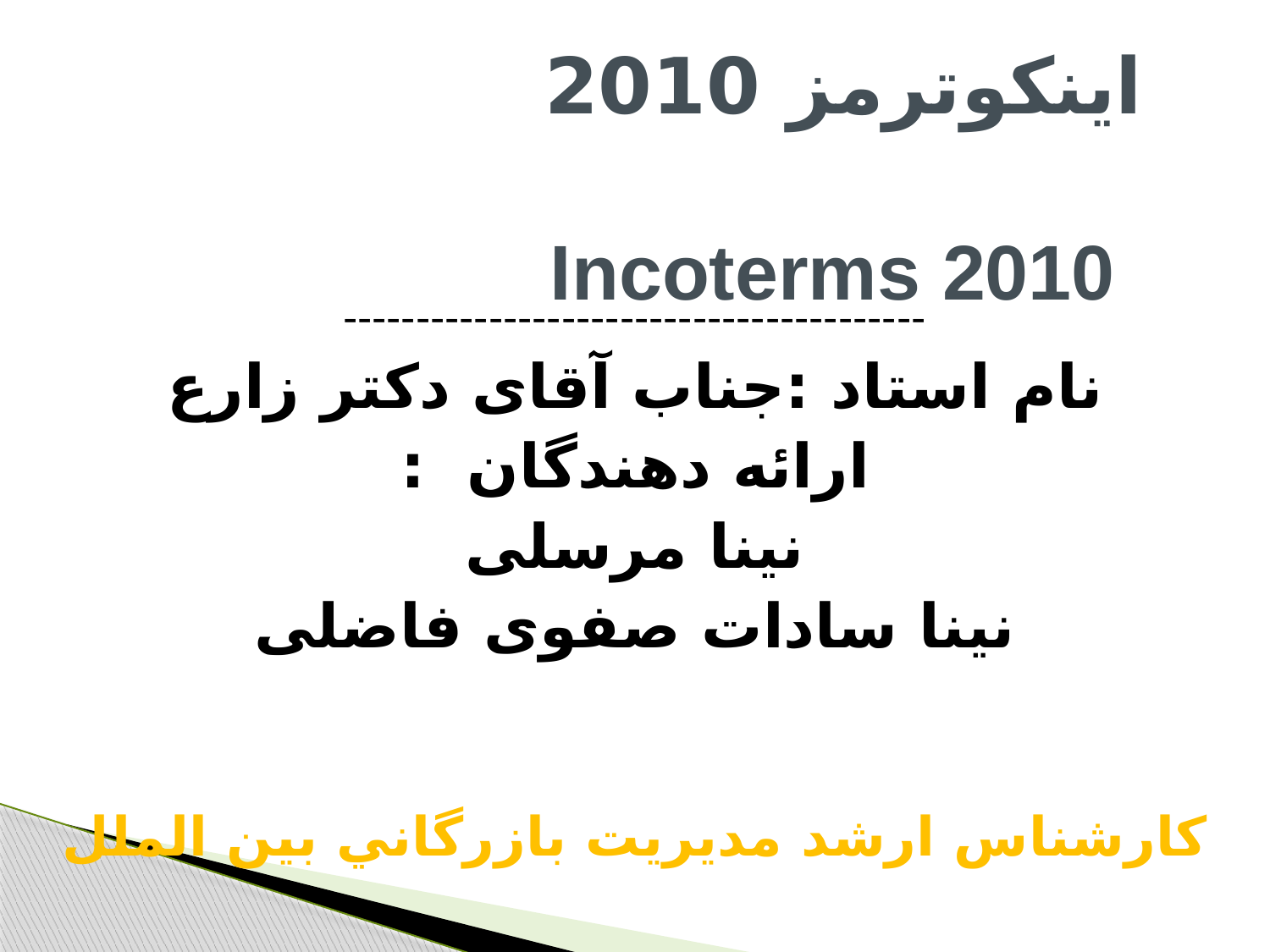

# اينكوترمز 2010 Incoterms 2010
----------------------------------------
نام استاد :جناب آقای دکتر زارع
ارائه دهندگان  :
نینا مرسلی
 نینا سادات صفوی فاضلی

كارشناس ارشد مديريت بازرگاني بين الملل